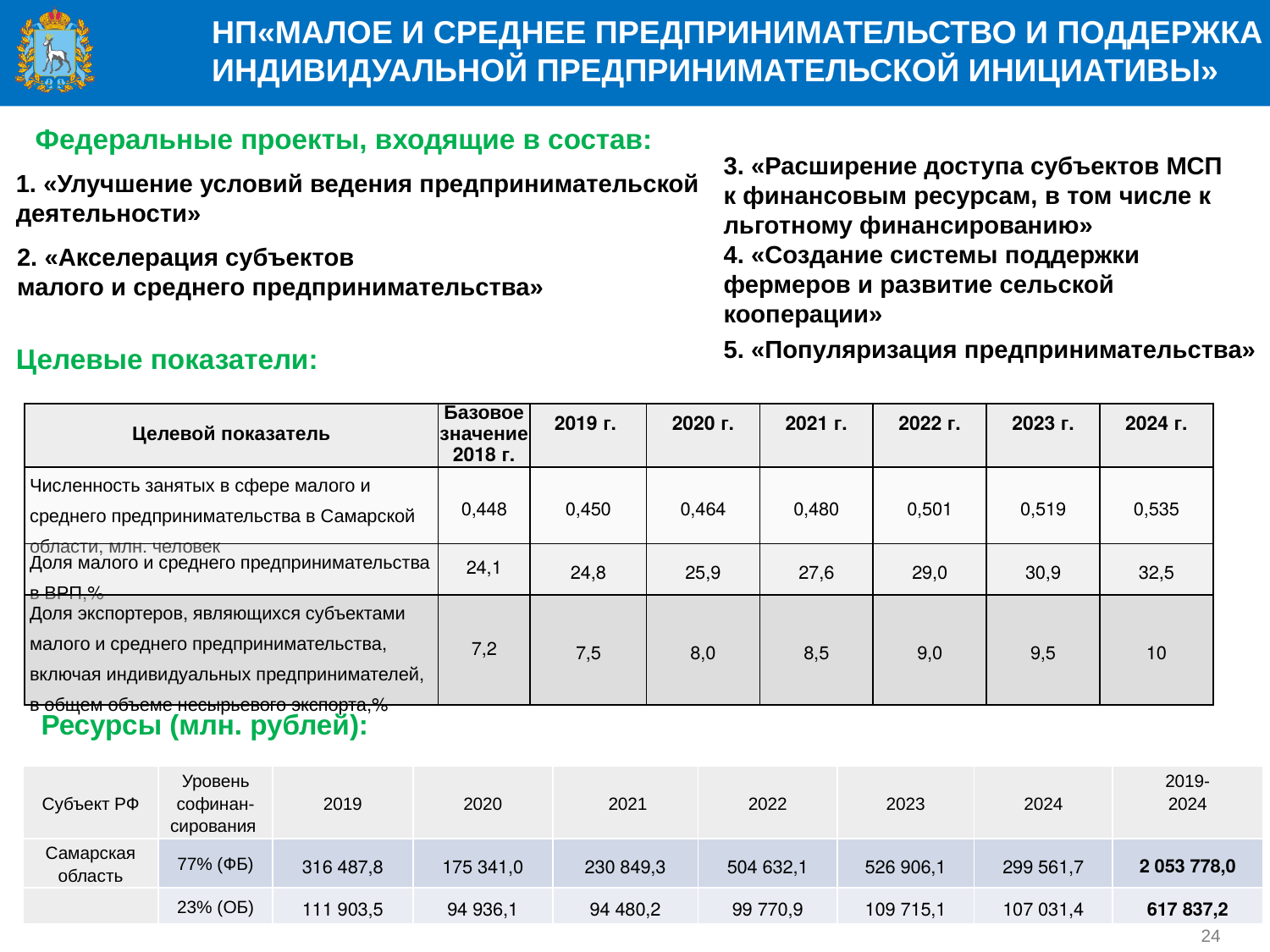

НП«МАЛОЕ И СРЕДНЕЕ ПРЕДПРИНИМАТЕЛЬСТВО И ПОДДЕРЖКА ИНДИВИДУАЛЬНОЙ ПРЕДПРИНИМАТЕЛЬСКОЙ ИНИЦИАТИВЫ»
Федеральные проекты, входящие в состав:
3. «Расширение доступа субъектов МСП к финансовым ресурсам, в том числе к льготному финансированию»
1. «Улучшение условий ведения предпринимательской деятельности»
4. «Создание системы поддержки фермеров и развитие сельской кооперации»
2. «Акселерация субъектов
малого и среднего предпринимательства»
5. «Популяризация предпринимательства»
Целевые показатели:
| Целевой показатель | Базовое значение 2018 г. | 2019 г. | 2020 г. | 2021 г. | 2022 г. | 2023 г. | 2024 г. |
| --- | --- | --- | --- | --- | --- | --- | --- |
| Численность занятых в сфере малого и среднего предпринимательства в Самарской области, млн. человек | 0,448 | 0,450 | 0,464 | 0,480 | 0,501 | 0,519 | 0,535 |
| Доля малого и среднего предпринимательства в ВРП,% | 24,1 | 24,8 | 25,9 | 27,6 | 29,0 | 30,9 | 32,5 |
| Доля экспортеров, являющихся субъектами малого и среднего предпринимательства, включая индивидуальных предпринимателей, в общем объеме несырьевого экспорта,% | 7,2 | 7,5 | 8,0 | 8,5 | 9,0 | 9,5 | 10 |
Ресурсы (млн. рублей):
| Субъект РФ | Уровень софинан-сирования | 2019 | 2020 | 2021 | 2022 | 2023 | 2024 | 2019- 2024 |
| --- | --- | --- | --- | --- | --- | --- | --- | --- |
| Самарская область | 77% (ФБ) | 316 487,8 | 175 341,0 | 230 849,3 | 504 632,1 | 526 906,1 | 299 561,7 | 2 053 778,0 |
|  | 23% (ОБ) | 111 903,5 | 94 936,1 | 94 480,2 | 99 770,9 | 109 715,1 | 107 031,4 | 617 837,2 |
24